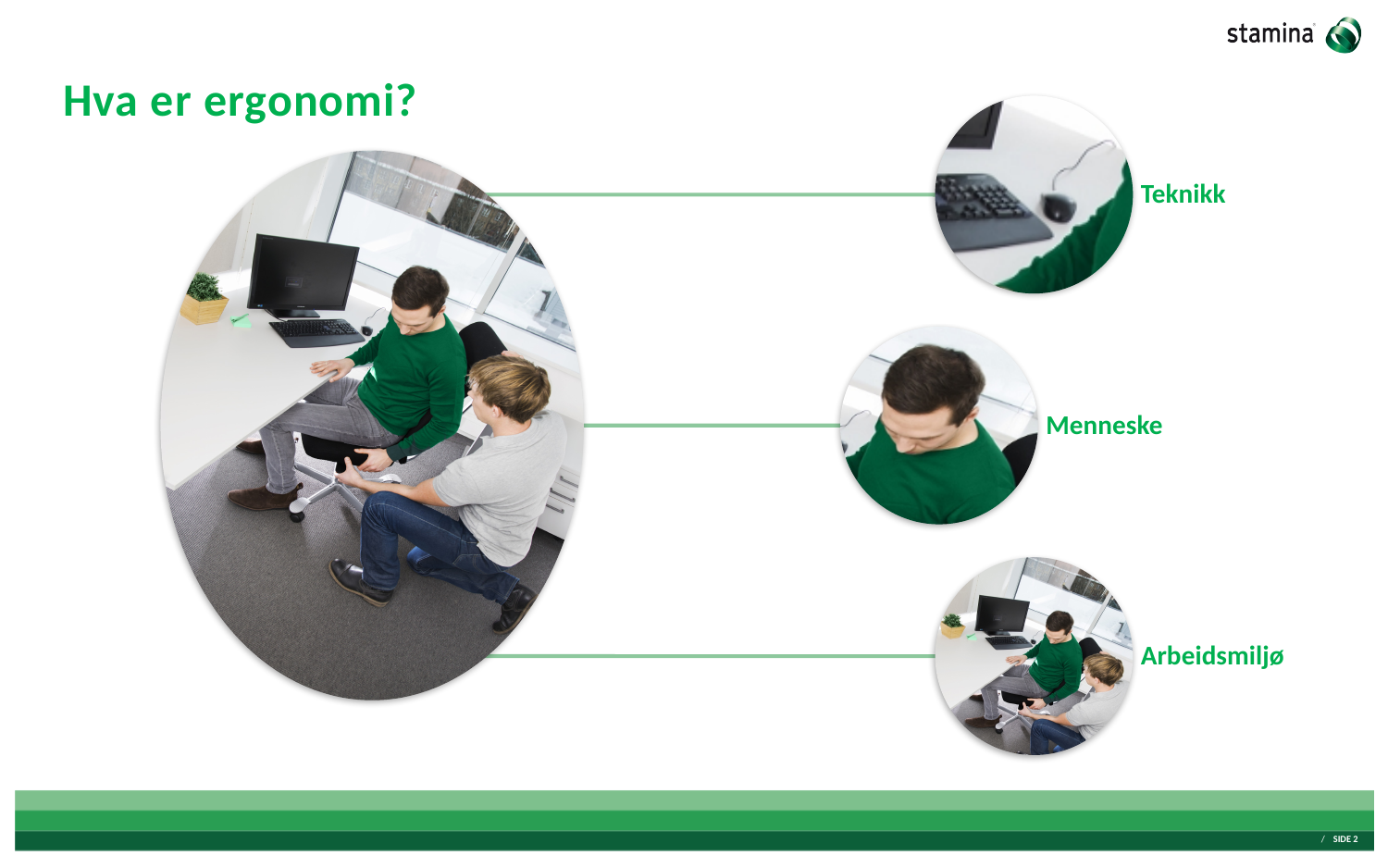

Teknikk
Menneske
Arbeidsmiljø
# Hva er ergonomi?